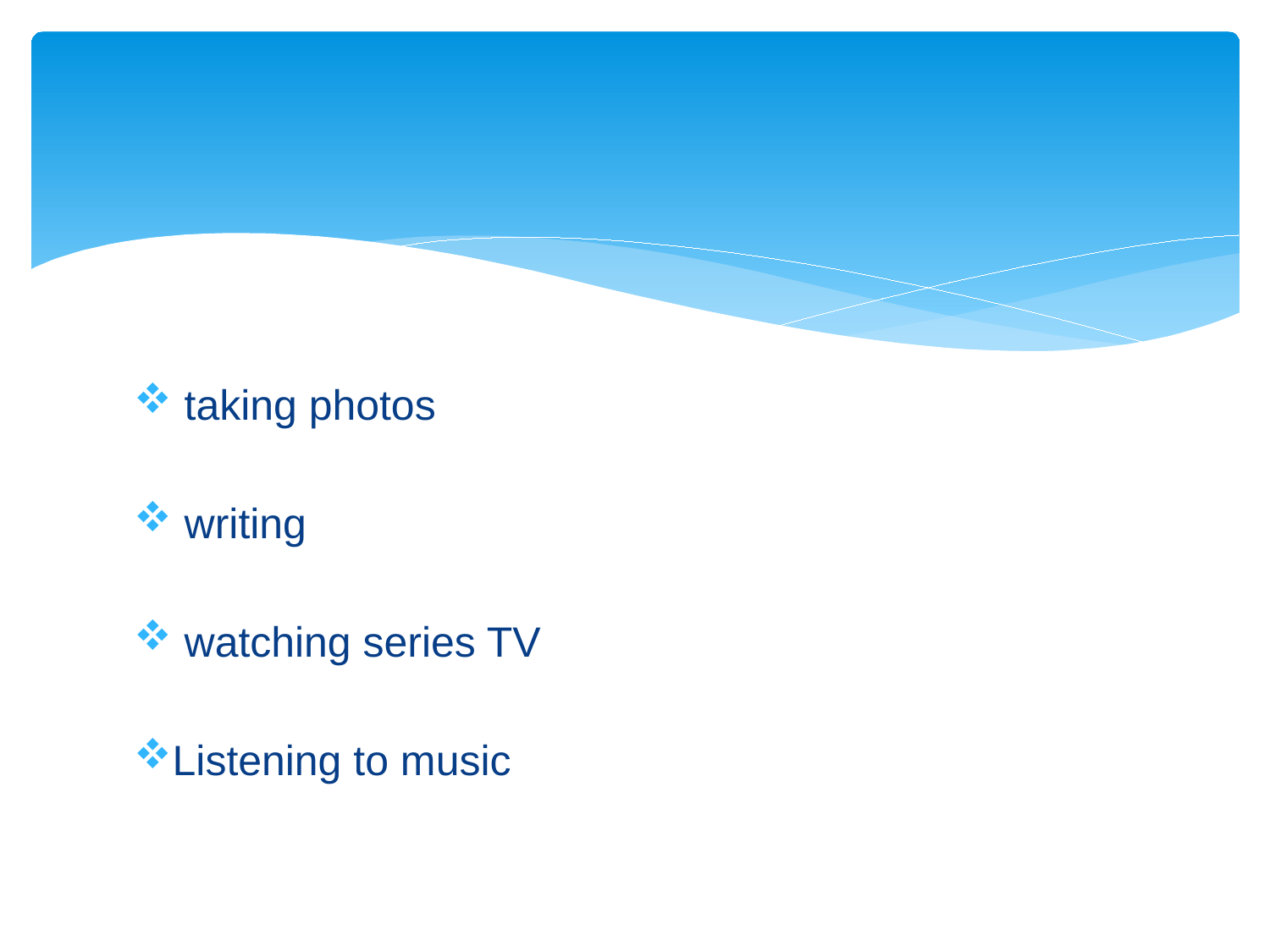

taking photos

 writing

 watching series TV

Listening to music